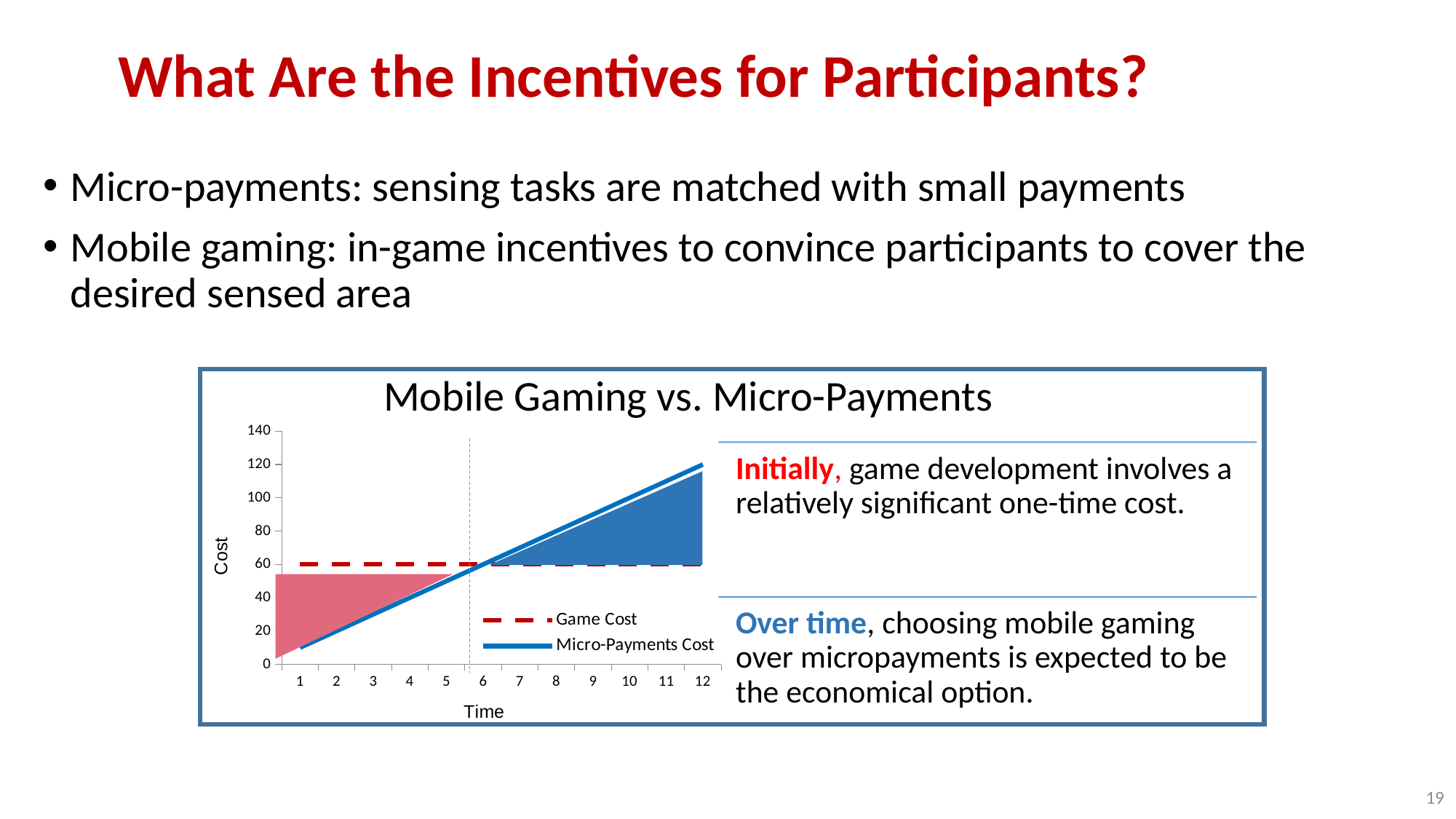

# What Are the Incentives for Participants?
Micro-payments: sensing tasks are matched with small payments
Mobile gaming: in-game incentives to convince participants to cover the desired sensed area

Mobile Gaming vs. Micro-Payments

### Chart

| Category | Game Cost | Micro-Payments Cost |
|---|---|---|
Initially, game development involves a relatively significant one-time cost.

Over time, choosing mobile gaming over micropayments is expected to be the economical option.
19